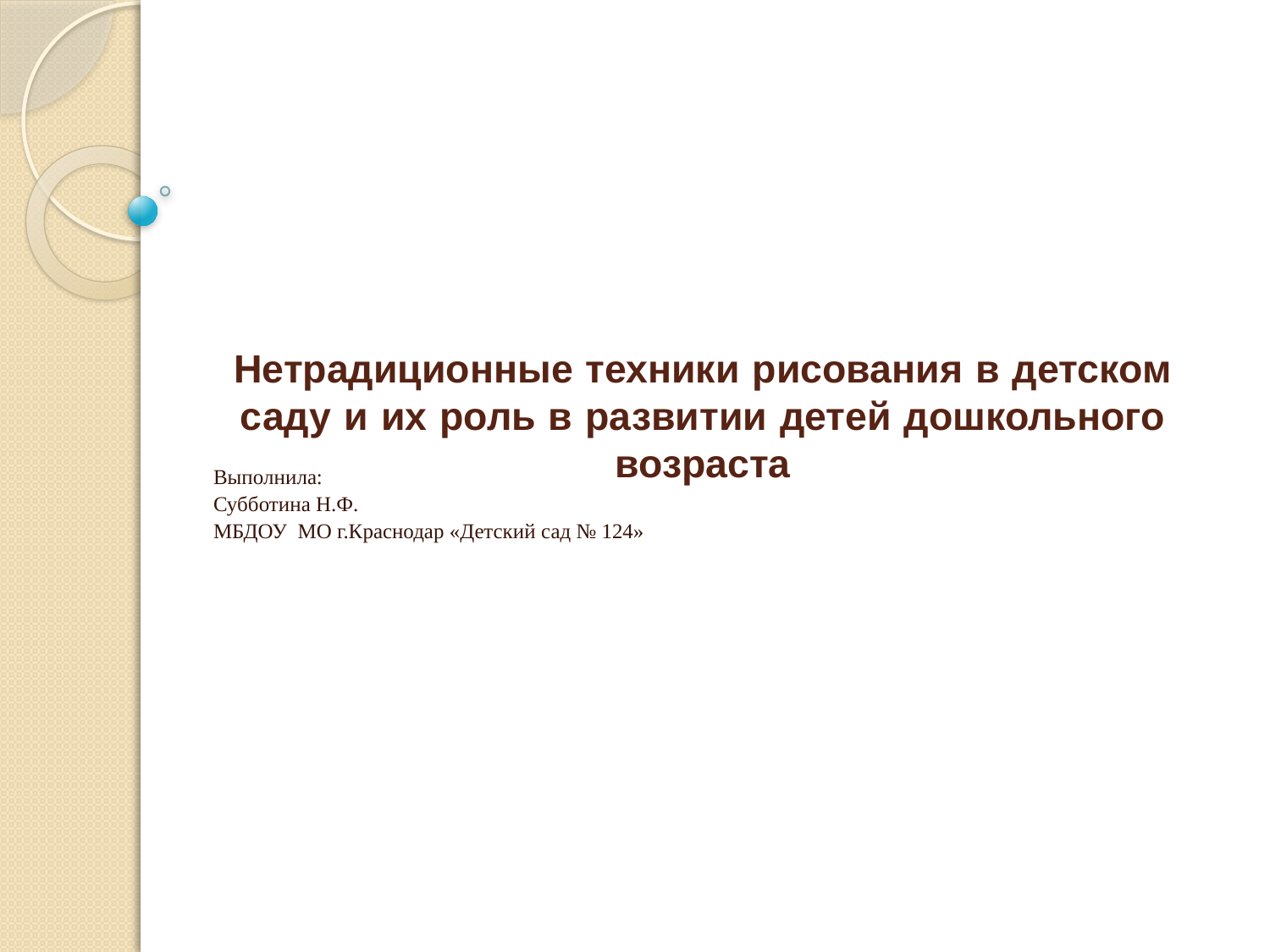

# Нетрадиционные техники рисования в детском саду и их роль в развитии детей дошкольного возраста

Выполнила:
Субботина Н.Ф.
МБДОУ  МО г.Краснодар «Детский сад № 124»